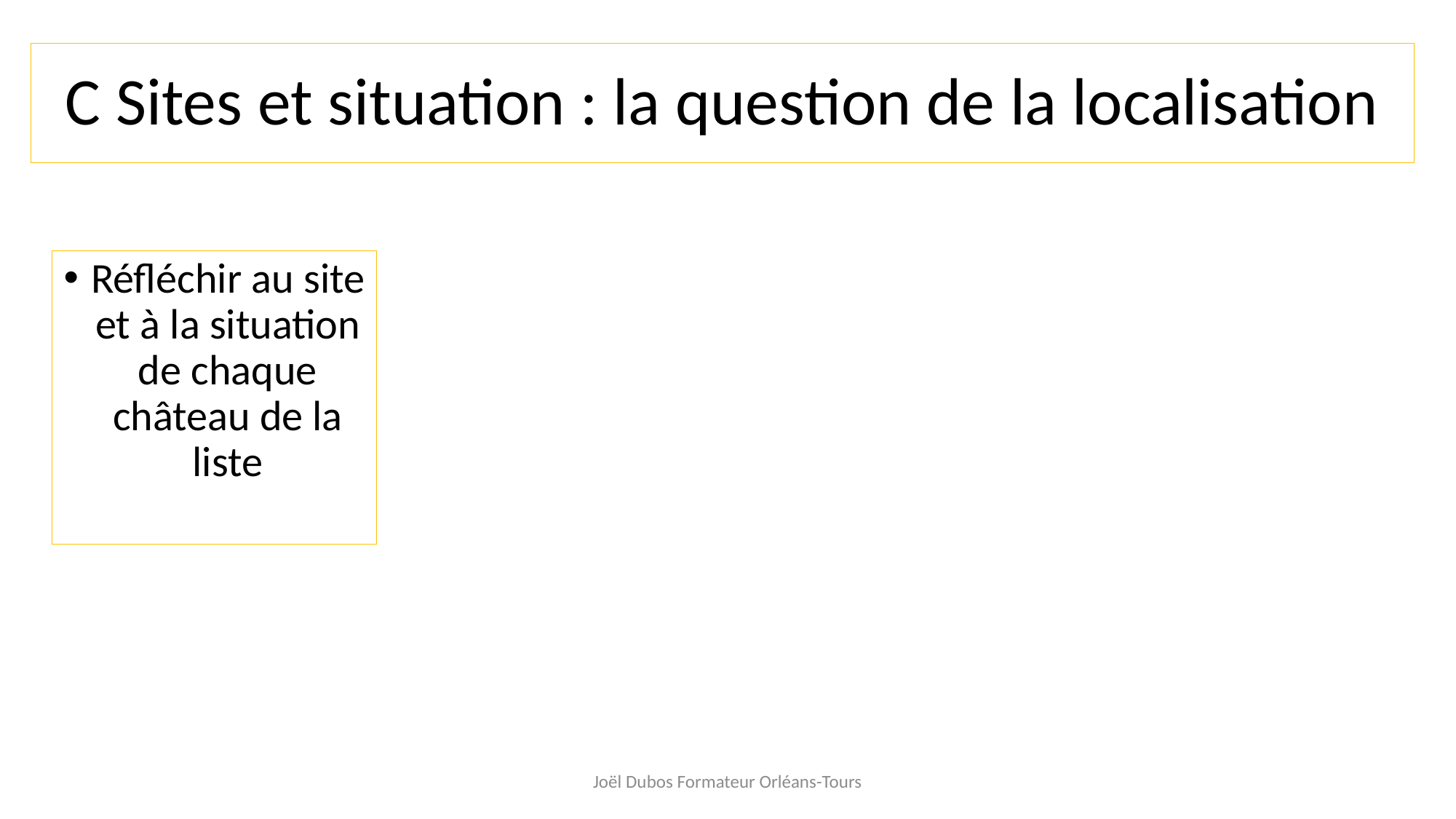

# C Sites et situation : la question de la localisation
Réfléchir au site et à la situation de chaque château de la liste
|  |  |  |
| --- | --- | --- |
|  |  |  |
|  |  |  |
|  |  |  |
|  |  |  |
|  |  |  |
|  |  |  |
|  |  |  |
Joël Dubos Formateur Orléans-Tours